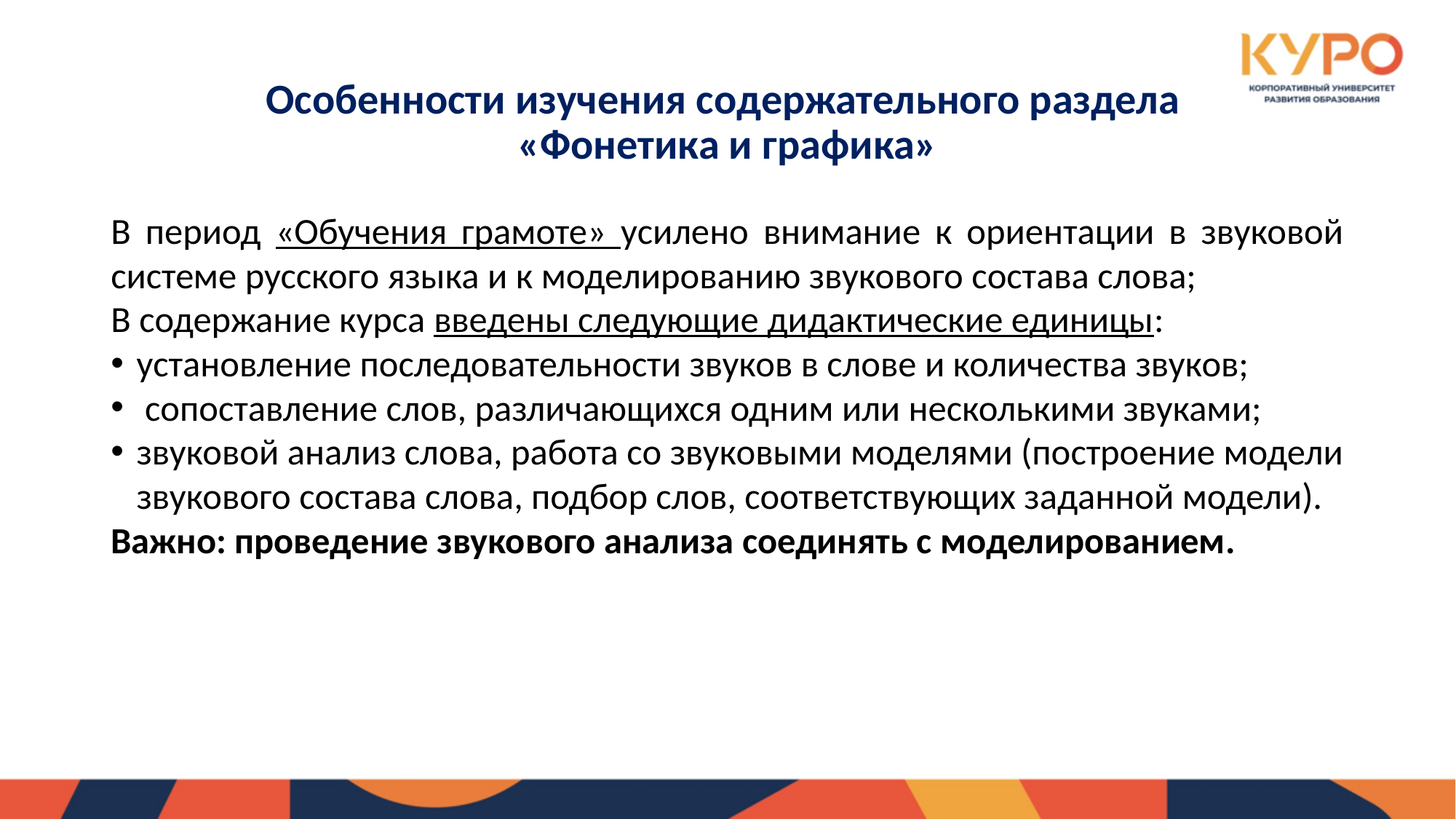

# Особенности изучения содержательного раздела «Фонетика и графика»
В период «Обучения грамоте» усилено внимание к ориентации в звуковой системе русского языка и к моделированию звукового состава слова;
В содержание курса введены следующие дидактические единицы:
установление последовательности звуков в слове и количества звуков;
 сопоставление слов, различающихся одним или несколькими звуками;
звуковой анализ слова, работа со звуковыми моделями (построение модели звукового состава слова, подбор слов, соответствующих заданной модели).
Важно: проведение звукового анализа соединять с моделированием.